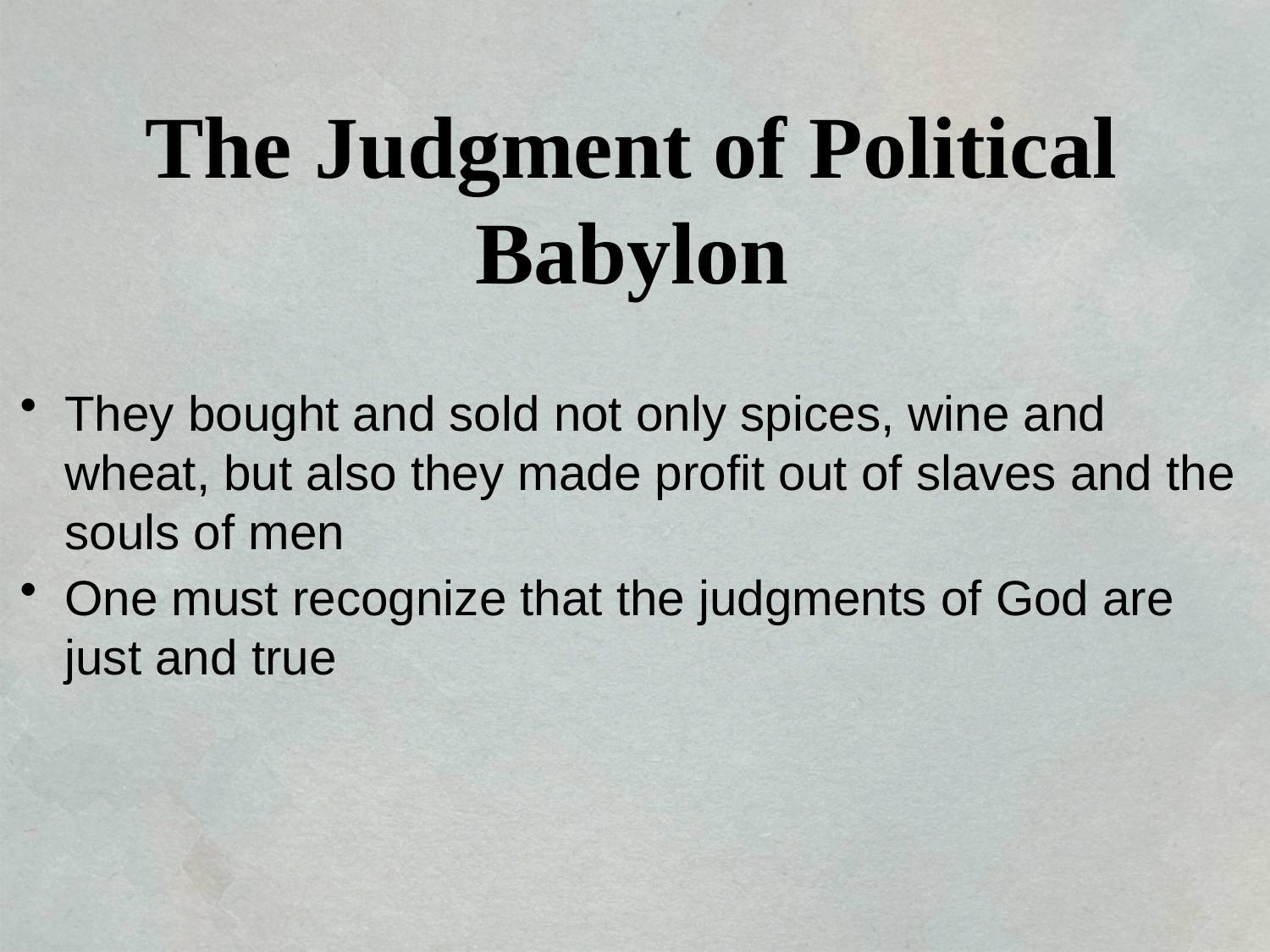

The Judgment of Political Babylon
They bought and sold not only spices, wine and wheat, but also they made profit out of slaves and the souls of men
One must recognize that the judgments of God are just and true